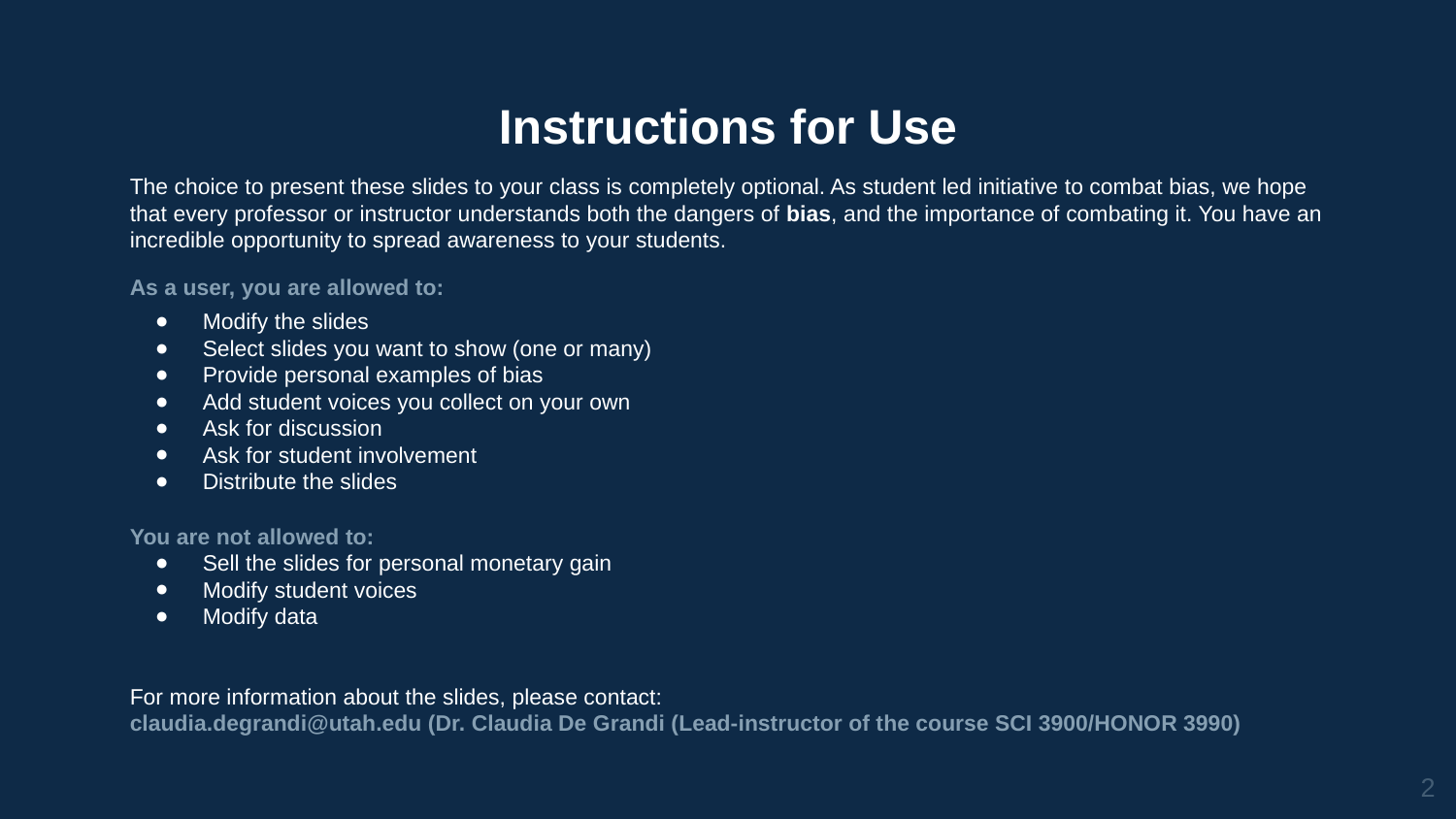

# Instructions for Use
The choice to present these slides to your class is completely optional. As student led initiative to combat bias, we hope that every professor or instructor understands both the dangers of bias, and the importance of combating it. You have an incredible opportunity to spread awareness to your students.
As a user, you are allowed to:
Modify the slides
Select slides you want to show (one or many)
Provide personal examples of bias
Add student voices you collect on your own
Ask for discussion
Ask for student involvement
Distribute the slides
You are not allowed to:
Sell the slides for personal monetary gain
Modify student voices
Modify data

For more information about the slides, please contact:
claudia.degrandi@utah.edu (Dr. Claudia De Grandi (Lead-instructor of the course SCI 3900/HONOR 3990)
2